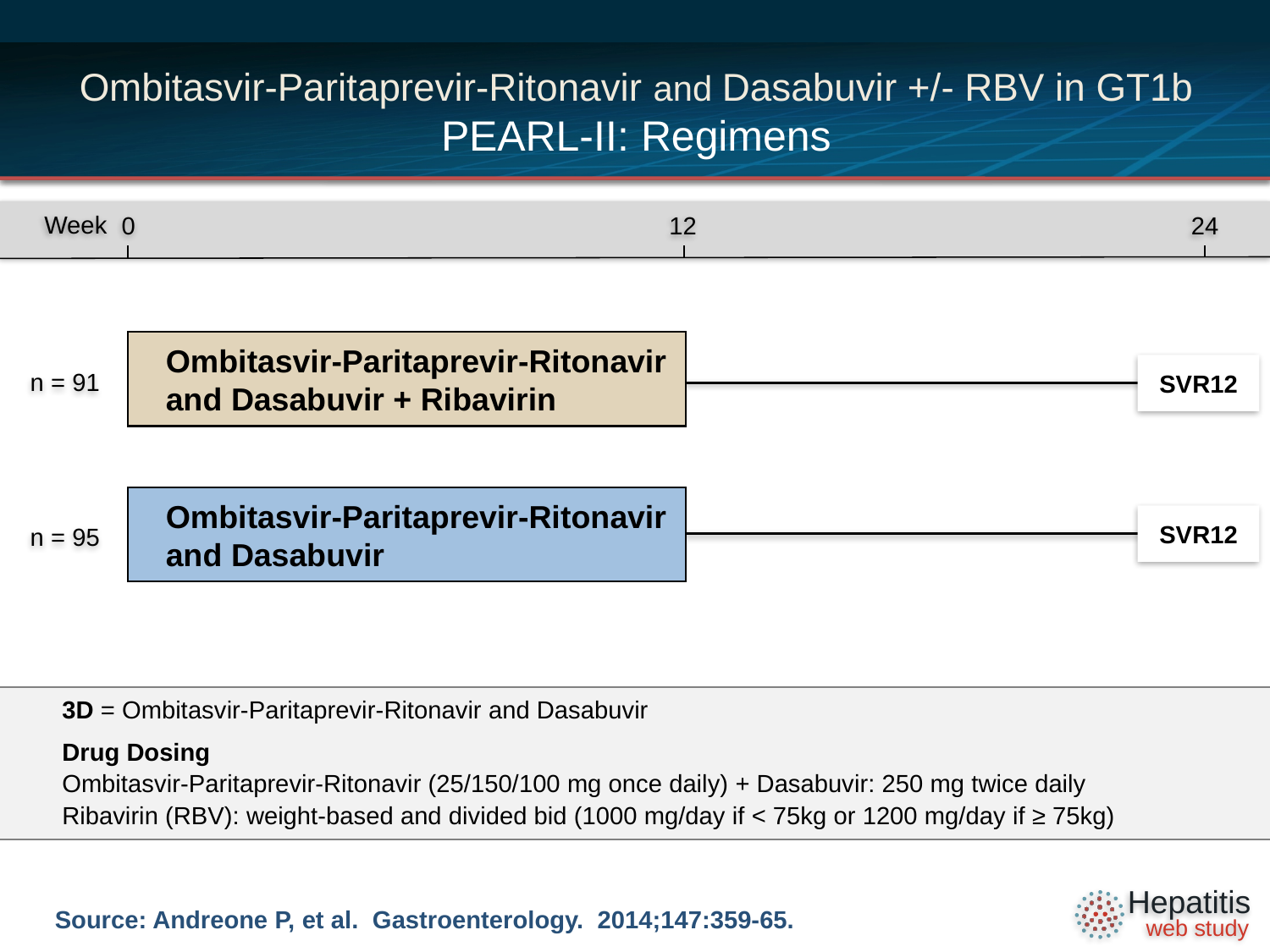

# Ombitasvir-Paritaprevir-Ritonavir and Dasabuvir +/- RBV in GT1b PEARL-II: Regimens
0
12
24
Week

Ombitasvir-Paritaprevir-Ritonavir and Dasabuvir + Ribavirin
n = 91
SVR12
Ombitasvir-Paritaprevir-Ritonavir and Dasabuvir
SVR12
n = 95
3D = Ombitasvir-Paritaprevir-Ritonavir and Dasabuvir
Drug Dosing
Ombitasvir-Paritaprevir-Ritonavir (25/150/100 mg once daily) + Dasabuvir: 250 mg twice daily
Ribavirin (RBV): weight-based and divided bid (1000 mg/day if < 75kg or 1200 mg/day if ≥ 75kg)
Source: Andreone P, et al.  Gastroenterology.  2014;147:359-65.